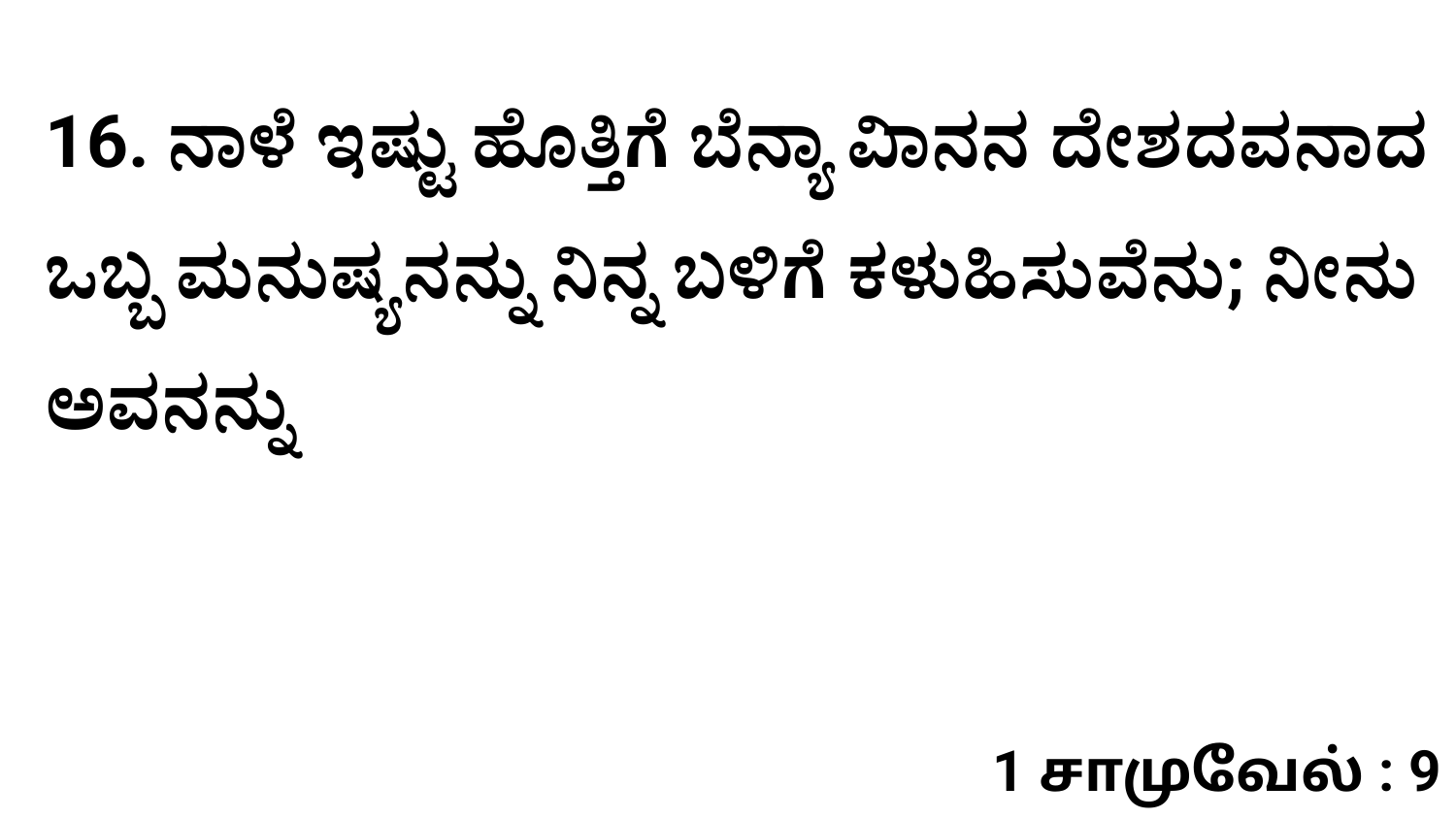

16. ನಾಳೆ ಇಷ್ಟು ಹೊತ್ತಿಗೆ ಬೆನ್ಯಾ ವಿಾನನ ದೇಶದವನಾದ ಒಬ್ಬ ಮನುಷ್ಯನನ್ನು ನಿನ್ನ ಬಳಿಗೆ ಕಳುಹಿಸುವೆನು; ನೀನು ಅವನನ್ನು
1 சாமுவேல் : 9